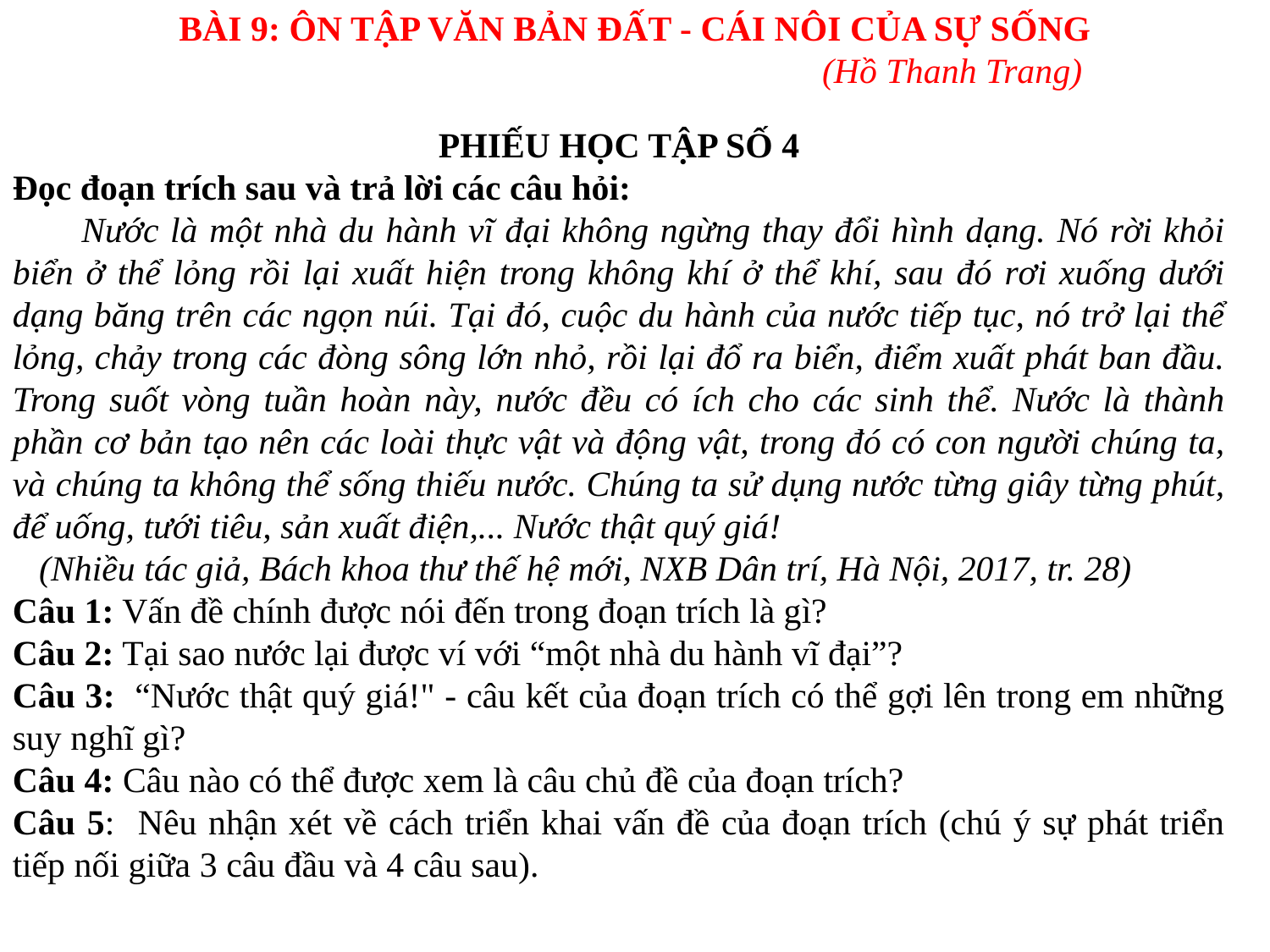

BÀI 9: ÔN TẬP VĂN BẢN ĐẤT - CÁI NÔI CỦA SỰ SỐNG
					(Hồ Thanh Trang)

PHIẾU HỌC TẬP SỐ 4
Đọc đoạn trích sau và trả lời các câu hỏi:
      Nước là một nhà du hành vĩ đại không ngừng thay đổi hình dạng. Nó rời khỏi biển ở thể lỏng rồi lại xuất hiện trong không khí ở thể khí, sau đó rơi xuống dưới dạng băng trên các ngọn núi. Tại đó, cuộc du hành của nước tiếp tục, nó trở lại thể lỏng, chảy trong các đòng sông lớn nhỏ, rồi lại đổ ra biển, điểm xuất phát ban đầu. Trong suốt vòng tuần hoàn này, nước đều có ích cho các sinh thể. Nước là thành phần cơ bản tạo nên các loài thực vật và động vật, trong đó có con người chúng ta, và chúng ta không thể sống thiếu nước. Chúng ta sử dụng nước từng giây từng phút, để uống, tưới tiêu, sản xuất điện,... Nước thật quý giá!
   (Nhiều tác giả, Bách khoa thư thế hệ mới, NXB Dân trí, Hà Nội, 2017, tr. 28)
Câu 1: Vấn đề chính được nói đến trong đoạn trích là gì?
Câu 2: Tại sao nước lại được ví với “một nhà du hành vĩ đại”?
Câu 3:  “Nước thật quý giá!" - câu kết của đoạn trích có thể gợi lên trong em những suy nghĩ gì?
Câu 4: Câu nào có thể được xem là câu chủ đề của đoạn trích?
Câu 5:  Nêu nhận xét về cách triển khai vấn đề của đoạn trích (chú ý sự phát triển tiếp nối giữa 3 câu đầu và 4 câu sau).